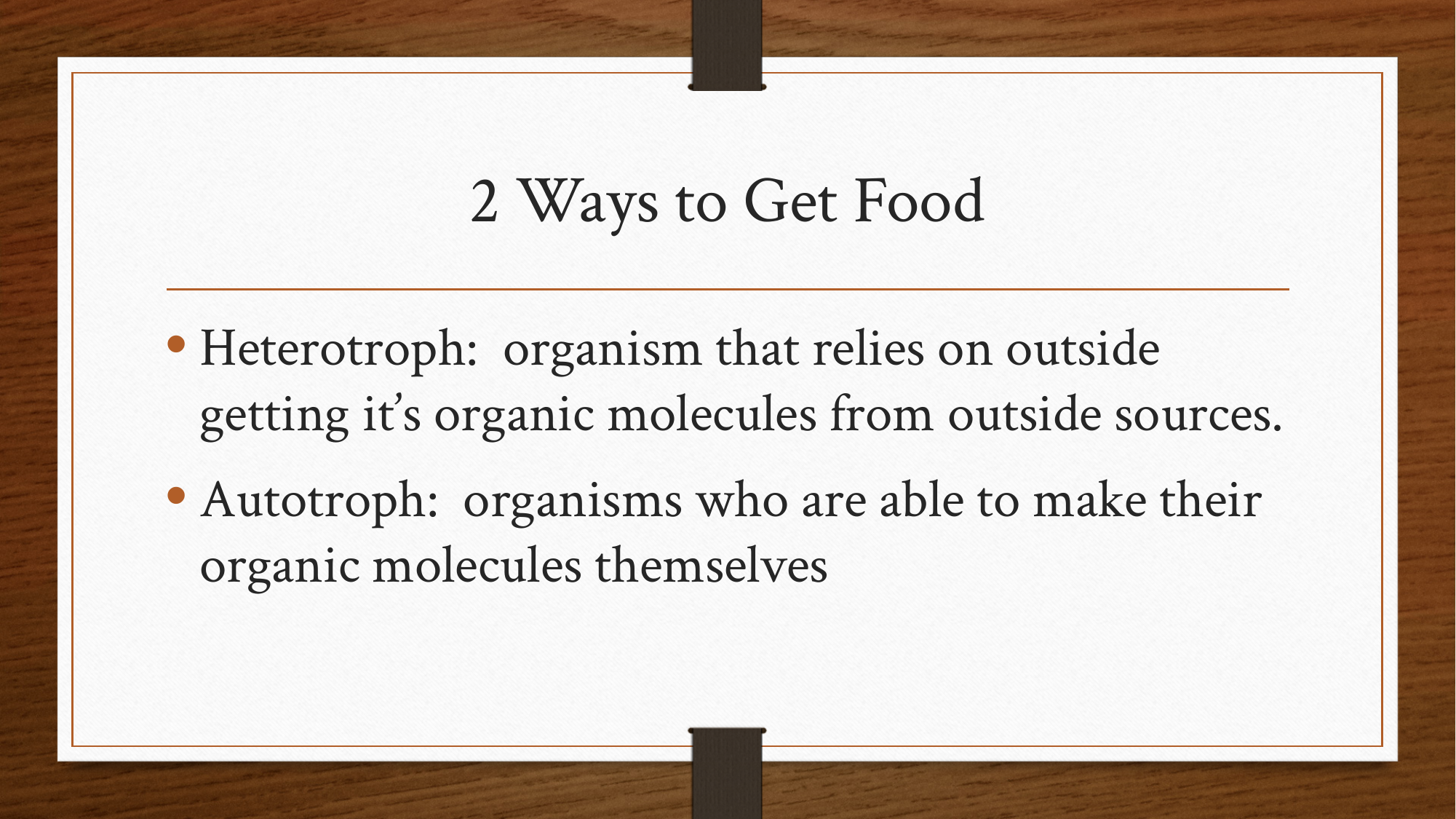

# 2 Ways to Get Food
Heterotroph:  organism that relies on outside getting it’s organic molecules from outside sources.
Autotroph:  organisms who are able to make their organic molecules themselves